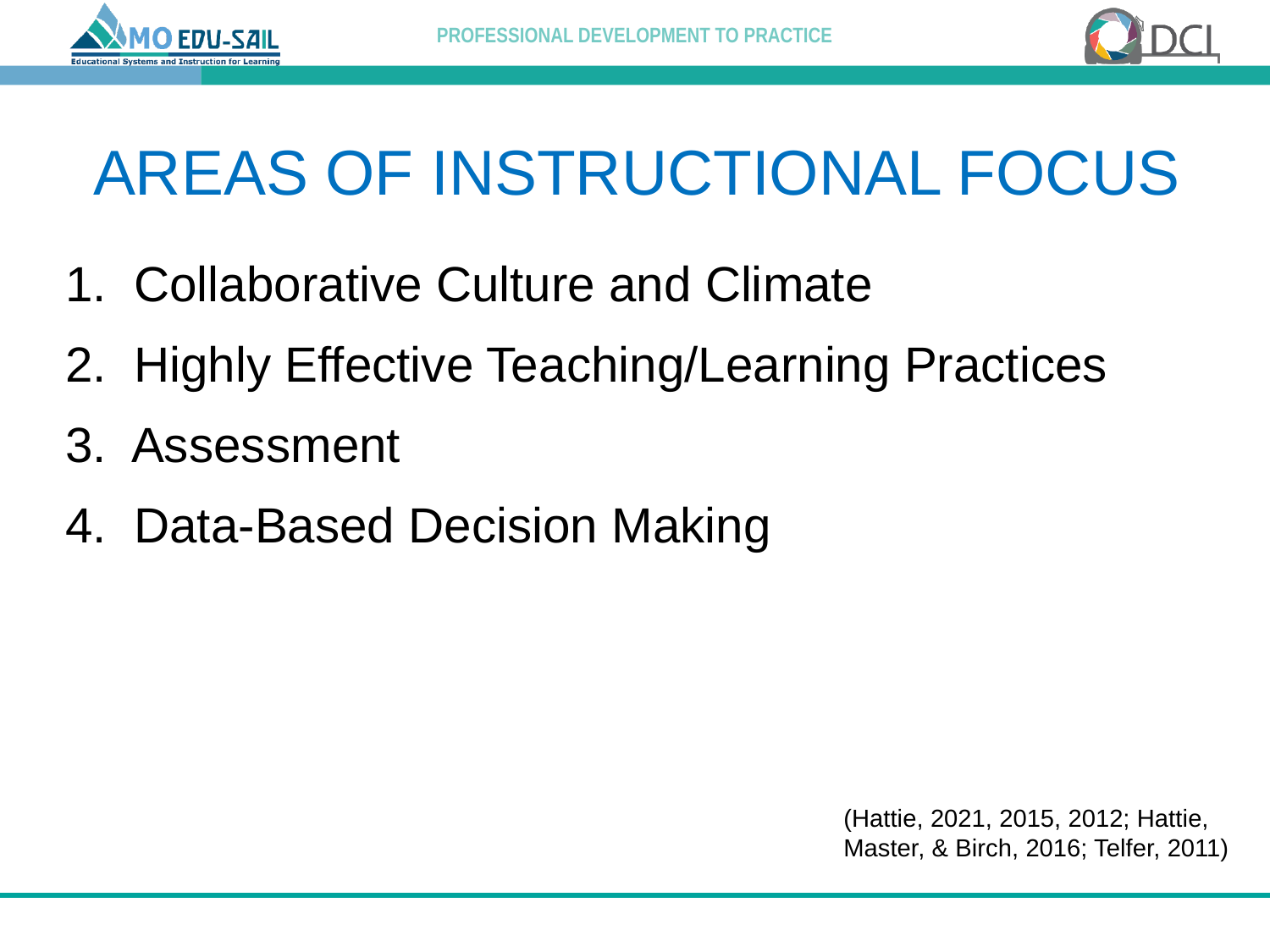

# AREAS OF INSTRUCTIONAL FOCUS
1.  Collaborative Culture and Climate
2.  Highly Effective Teaching/Learning Practices
3.  Assessment
4.  Data-Based Decision Making

(Hattie, 2021, 2015, 2012; Hattie, Master, & Birch, 2016; Telfer, 2011)